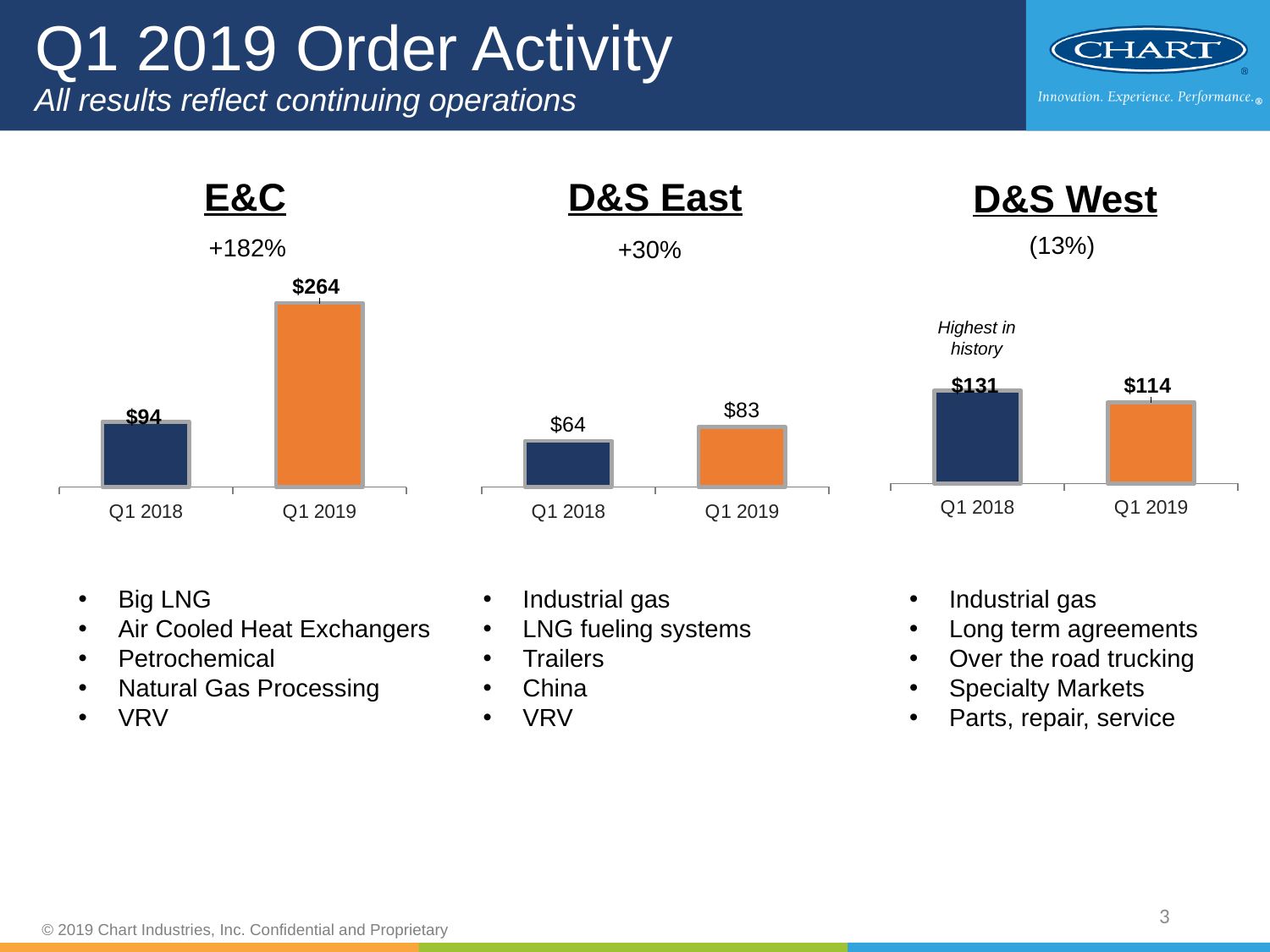

# Q1 2019 Order Activity All results reflect continuing operations
D&S East
E&C
D&S West
(13%)
+182%
+30%

### Chart

| Category | Orders |
|---|---|
| Q1 2018 | 130.6 |
| Q1 2019 | 114.1 |

### Chart

| Category | Orders |
|---|---|
| Q1 2018 | 63.9 |
| Q1 2019 | 83.2 |

### Chart

| Category | Orders |
|---|---|
| Q1 2018 | 93.7 |
| Q1 2019 | 263.9 |
Highest in history
Industrial gas
LNG fueling systems
Trailers
China
VRV
Big LNG
Air Cooled Heat Exchangers
Petrochemical
Natural Gas Processing
VRV
Industrial gas
Long term agreements
Over the road trucking
Specialty Markets
Parts, repair, service
3